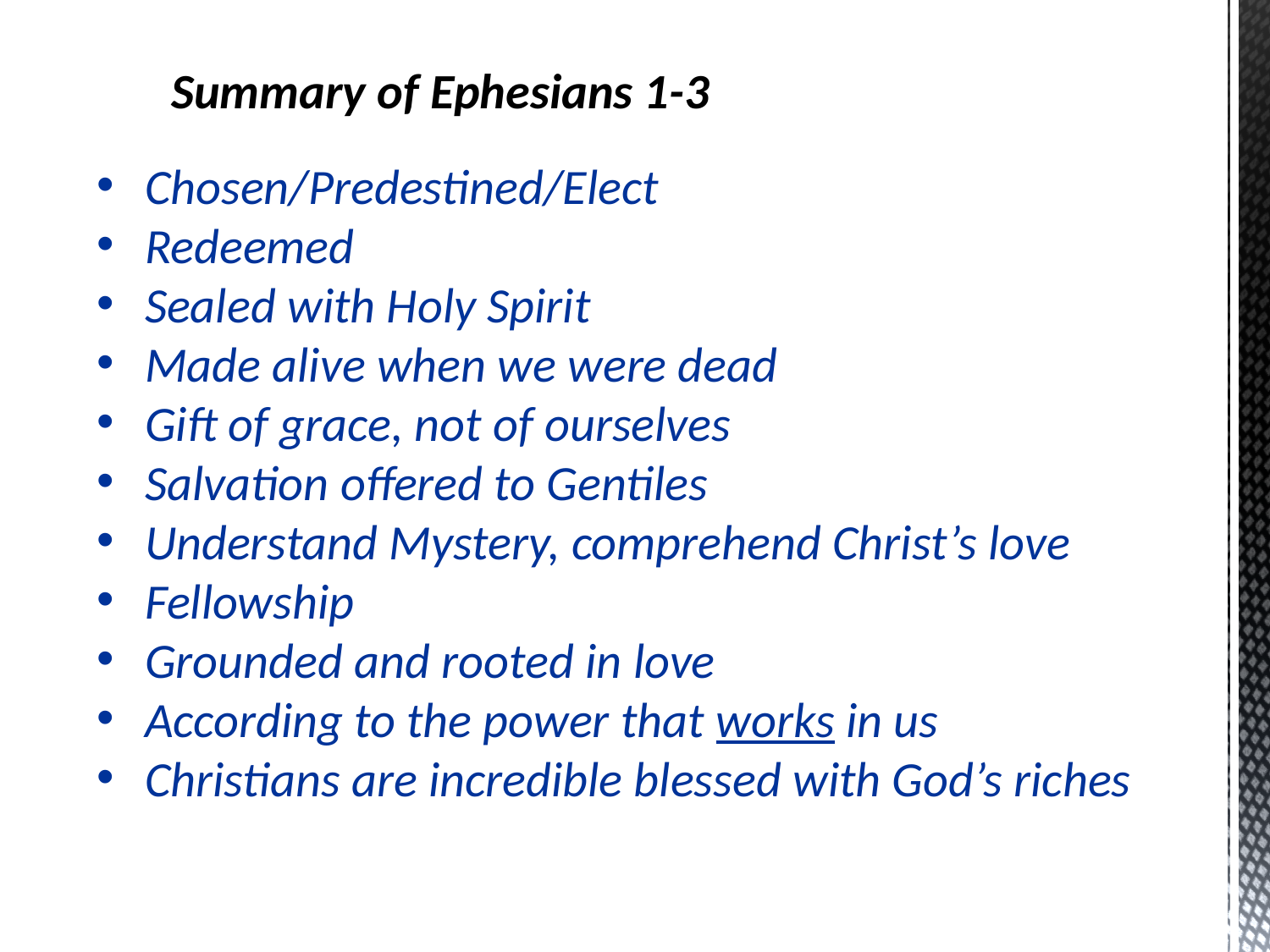

Summary of Ephesians 1-3
Chosen/Predestined/Elect
Redeemed
Sealed with Holy Spirit
Made alive when we were dead
Gift of grace, not of ourselves
Salvation offered to Gentiles
Understand Mystery, comprehend Christ’s love
Fellowship
Grounded and rooted in love
According to the power that works in us
Christians are incredible blessed with God’s riches